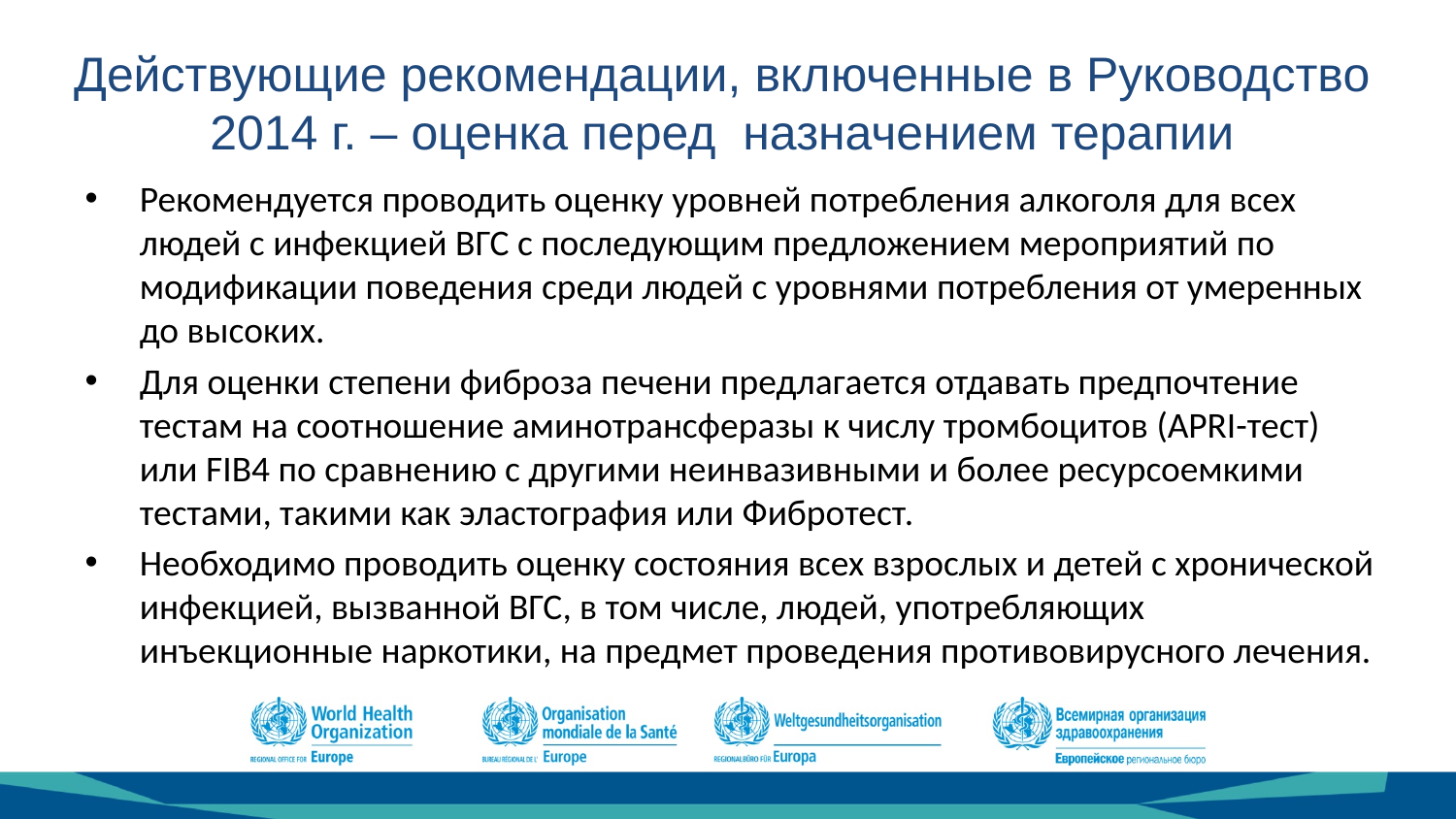

# Действующие рекомендации, включенные в Руководство 2014 г. – оценка перед  назначением терапии
Рекомендуется проводить оценку уровней потребления алкоголя для всех людей с инфекцией ВГС с последующим предложением мероприятий по модификации поведения среди людей с уровнями потребления от умеренных до высоких.
Для оценки степени фиброза печени предлагается отдавать предпочтение тестам на соотношение аминотрансферазы к числу тромбоцитов (APRI-тест) или FIB4 по сравнению с другими неинвазивными и более ресурсоемкими тестами, такими как эластография или Фибротест.
Необходимо проводить оценку состояния всех взрослых и детей с хронической инфекцией, вызванной ВГС, в том числе, людей, употребляющих инъекционные наркотики, на предмет проведения противовирусного лечения.